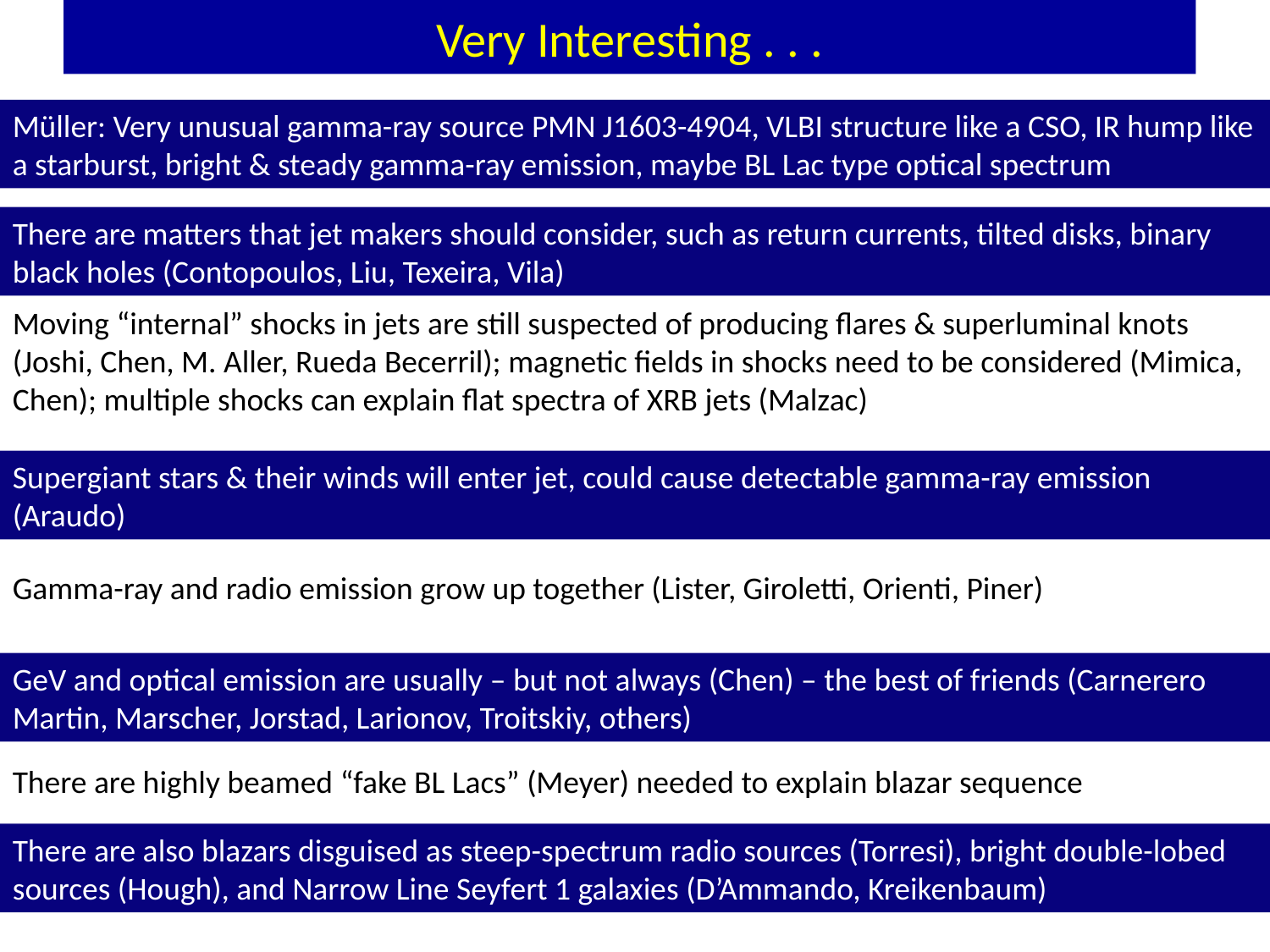

# Very Interesting . . .
Müller: Very unusual gamma-ray source PMN J1603-4904, VLBI structure like a CSO, IR hump like a starburst, bright & steady gamma-ray emission, maybe BL Lac type optical spectrum

There are matters that jet makers should consider, such as return currents, tilted disks, binary black holes (Contopoulos, Liu, Texeira, Vila)
Moving “internal” shocks in jets are still suspected of producing flares & superluminal knots (Joshi, Chen, M. Aller, Rueda Becerril); magnetic fields in shocks need to be considered (Mimica, Chen); multiple shocks can explain flat spectra of XRB jets (Malzac)
Supergiant stars & their winds will enter jet, could cause detectable gamma-ray emission (Araudo)
Gamma-ray and radio emission grow up together (Lister, Giroletti, Orienti, Piner)
GeV and optical emission are usually – but not always (Chen) – the best of friends (Carnerero Martin, Marscher, Jorstad, Larionov, Troitskiy, others)

There are highly beamed “fake BL Lacs” (Meyer) needed to explain blazar sequence
There are also blazars disguised as steep-spectrum radio sources (Torresi), bright double-lobed sources (Hough), and Narrow Line Seyfert 1 galaxies (D’Ammando, Kreikenbaum)